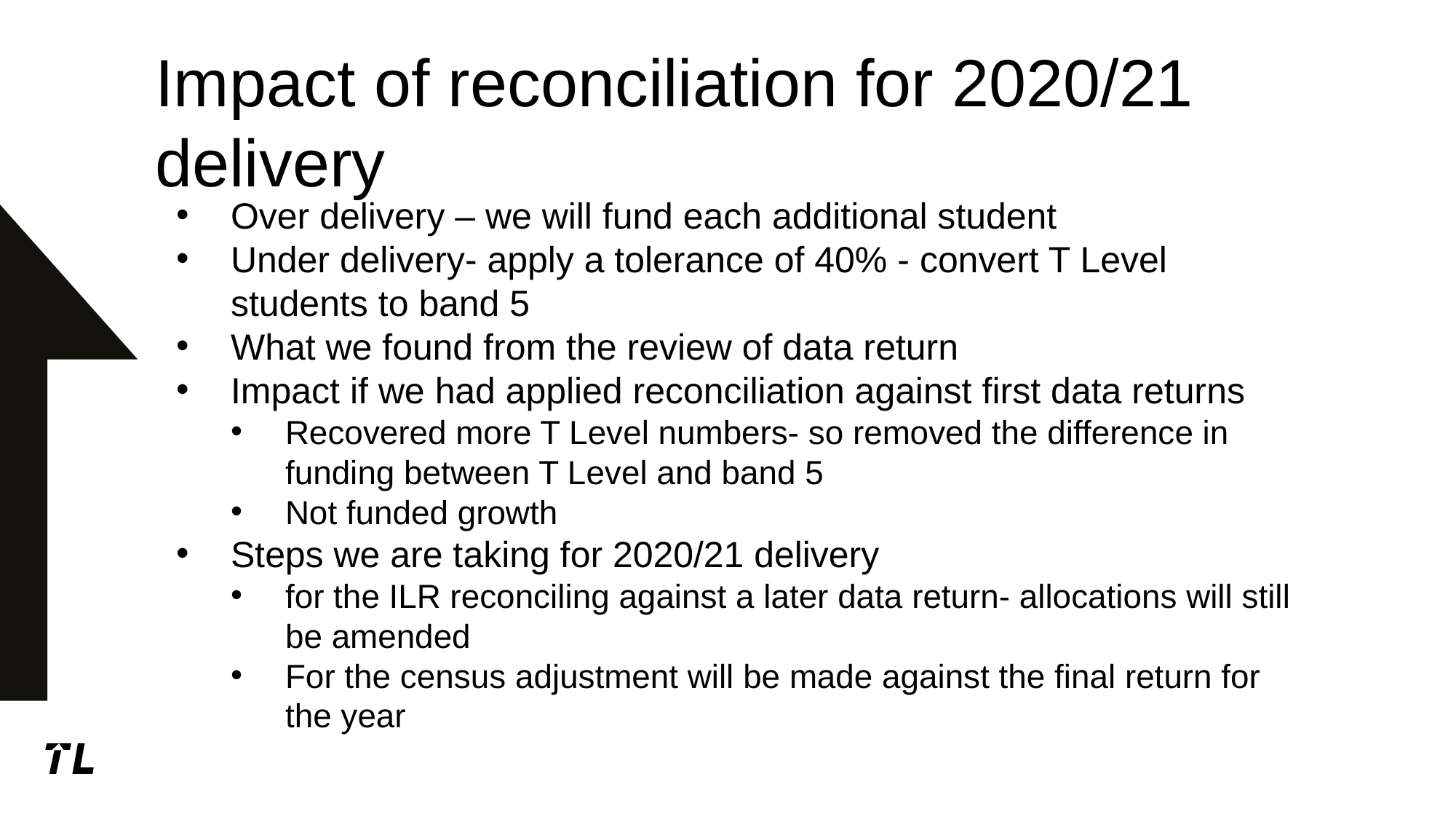

# Impact of reconciliation for 2020/21 delivery
Over delivery – we will fund each additional student
Under delivery- apply a tolerance of 40% - convert T Level students to band 5
What we found from the review of data return
Impact if we had applied reconciliation against first data returns
Recovered more T Level numbers- so removed the difference in funding between T Level and band 5
Not funded growth
Steps we are taking for 2020/21 delivery
for the ILR reconciling against a later data return- allocations will still be amended
For the census adjustment will be made against the final return for the year